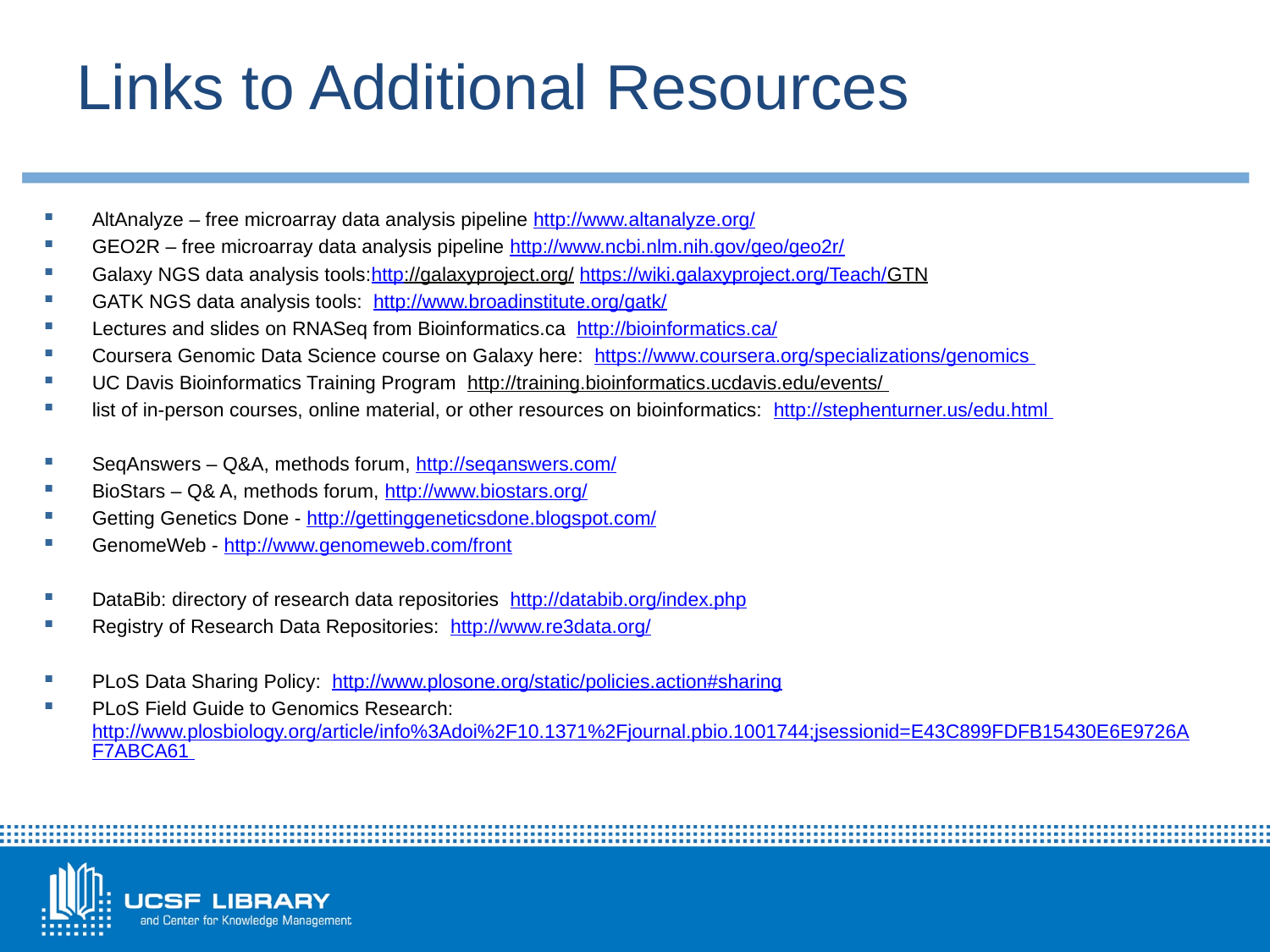

# Links to Additional Resources
AltAnalyze – free microarray data analysis pipeline http://www.altanalyze.org/
GEO2R – free microarray data analysis pipeline http://www.ncbi.nlm.nih.gov/geo/geo2r/
Galaxy NGS data analysis tools:http://galaxyproject.org/ https://wiki.galaxyproject.org/Teach/GTN
GATK NGS data analysis tools:  http://www.broadinstitute.org/gatk/
Lectures and slides on RNASeq from Bioinformatics.ca  http://bioinformatics.ca/
Coursera Genomic Data Science course on Galaxy here:  https://www.coursera.org/specializations/genomics
UC Davis Bioinformatics Training Program  http://training.bioinformatics.ucdavis.edu/events/
list of in-person courses, online material, or other resources on bioinformatics:  http://stephenturner.us/edu.html

SeqAnswers – Q&A, methods forum, http://seqanswers.com/
BioStars – Q& A, methods forum, http://www.biostars.org/
Getting Genetics Done - http://gettinggeneticsdone.blogspot.com/
GenomeWeb - http://www.genomeweb.com/front

DataBib: directory of research data repositories  http://databib.org/index.php
Registry of Research Data Repositories:  http://www.re3data.org/

PLoS Data Sharing Policy:  http://www.plosone.org/static/policies.action#sharing
PLoS Field Guide to Genomics Research:   http://www.plosbiology.org/article/info%3Adoi%2F10.1371%2Fjournal.pbio.1001744;jsessionid=E43C899FDFB15430E6E9726AF7ABCA61